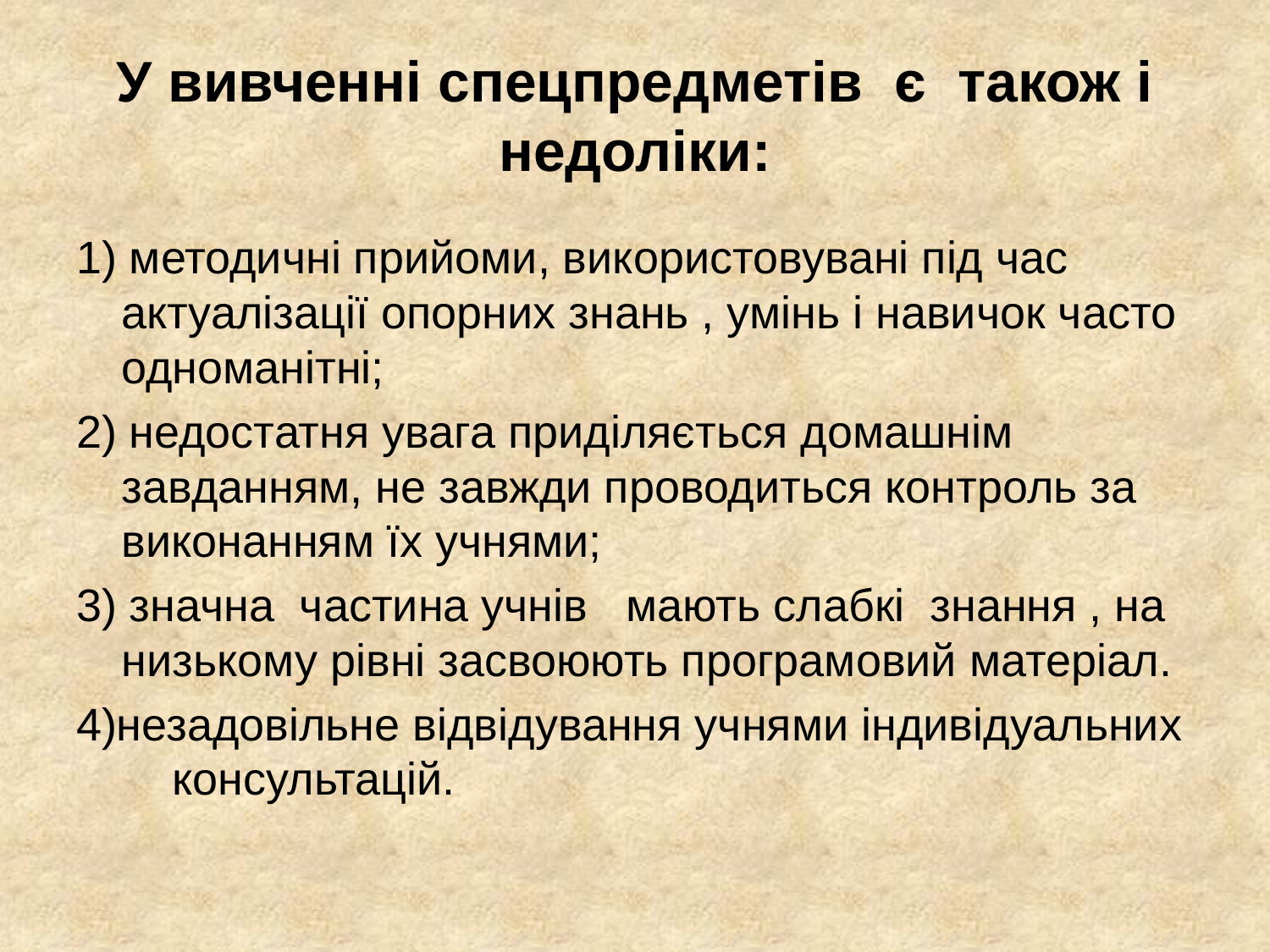

# У вивченні спецпредметів  є  також і недоліки:
1) методичні прийоми, використовувані під час  актуалізації опорних знань , умінь і навичок часто одноманітні;
2) недостатня увага приділяється домашнім завданням, не завжди проводиться контроль за  виконанням їх учнями;
3) значна  частина учнів   мають слабкі  знання , на низькому рівні засвоюють програмовий матеріал.
4)незадовільне відвідування учнями індивідуальних     консультацій.